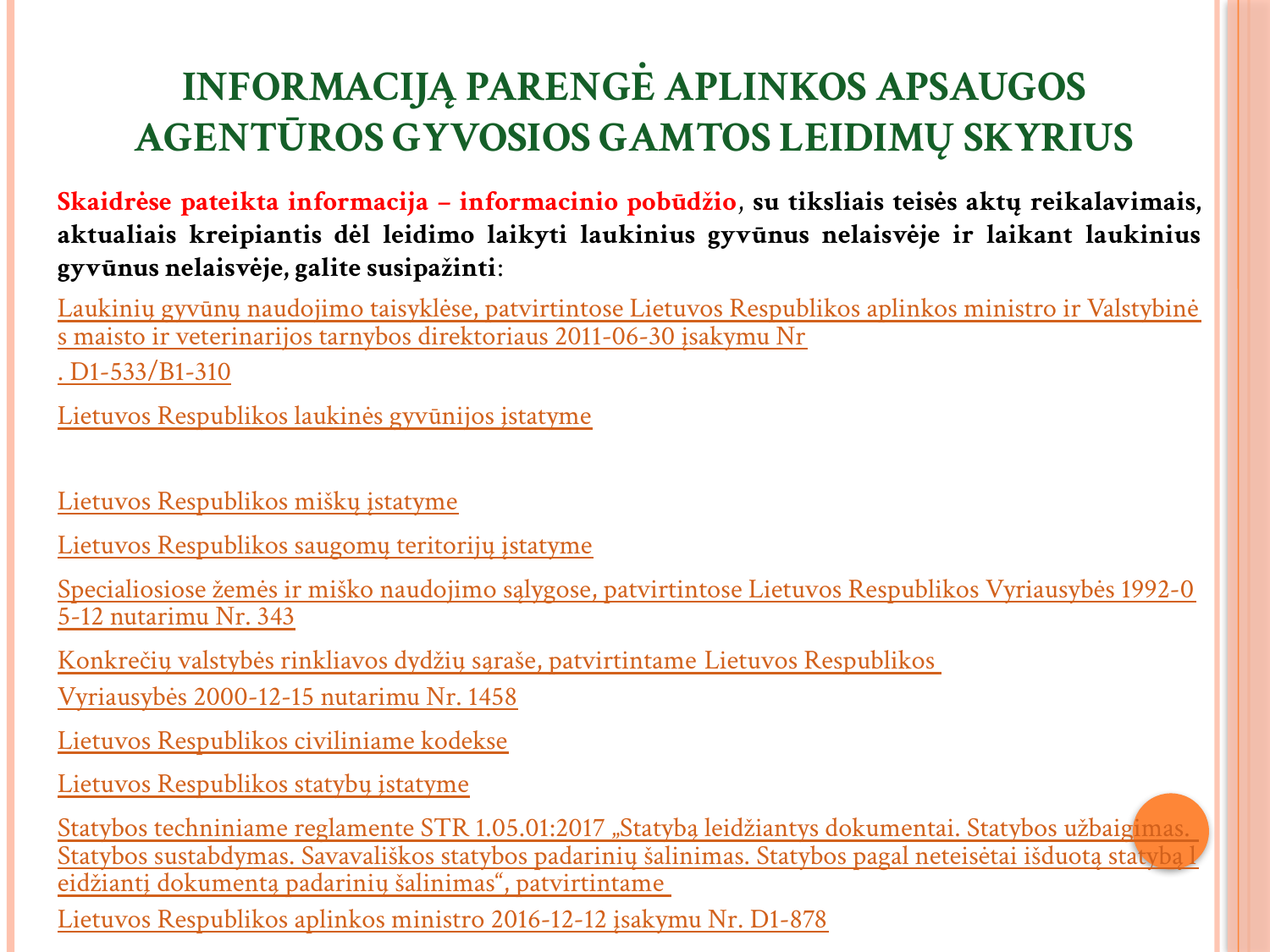

# Informaciją parengė Aplinkos apsaugos agentūros Gyvosios gamtos leidimų skyrius
Skaidrėse pateikta informacija – informacinio pobūdžio, su tiksliais teisės aktų reikalavimais, aktualiais kreipiantis dėl leidimo laikyti laukinius gyvūnus nelaisvėje ir laikant laukinius gyvūnus nelaisvėje, galite susipažinti:
Laukinių gyvūnų naudojimo taisyklėse, patvirtintose Lietuvos Respublikos aplinkos ministro ir Valstybinės maisto ir veterinarijos tarnybos direktoriaus 2011-06-30 įsakymu Nr. D1-533/B1-310
Lietuvos Respublikos laukinės gyvūnijos įstatyme

Lietuvos Respublikos miškų įstatyme
Lietuvos Respublikos saugomų teritorijų įstatyme
Specialiosiose žemės ir miško naudojimo sąlygose, patvirtintose Lietuvos Respublikos Vyriausybės 1992-05-12 nutarimu Nr. 343
Konkrečių valstybės rinkliavos dydžių sąraše, patvirtintame Lietuvos Respublikos Vyriausybės 2000-12-15 nutarimu Nr. 1458
Lietuvos Respublikos civiliniame kodekse
Lietuvos Respublikos statybų įstatyme
Statybos techniniame reglamente STR 1.05.01:2017 „Statybą leidžiantys dokumentai. Statybos užbaigimas. Statybos sustabdymas. Savavališkos statybos padarinių šalinimas. Statybos pagal neteisėtai išduotą statybą leidžiantį dokumentą padarinių šalinimas“, patvirtintame Lietuvos Respublikos aplinkos ministro 2016-12-12 įsakymu Nr. D1-878